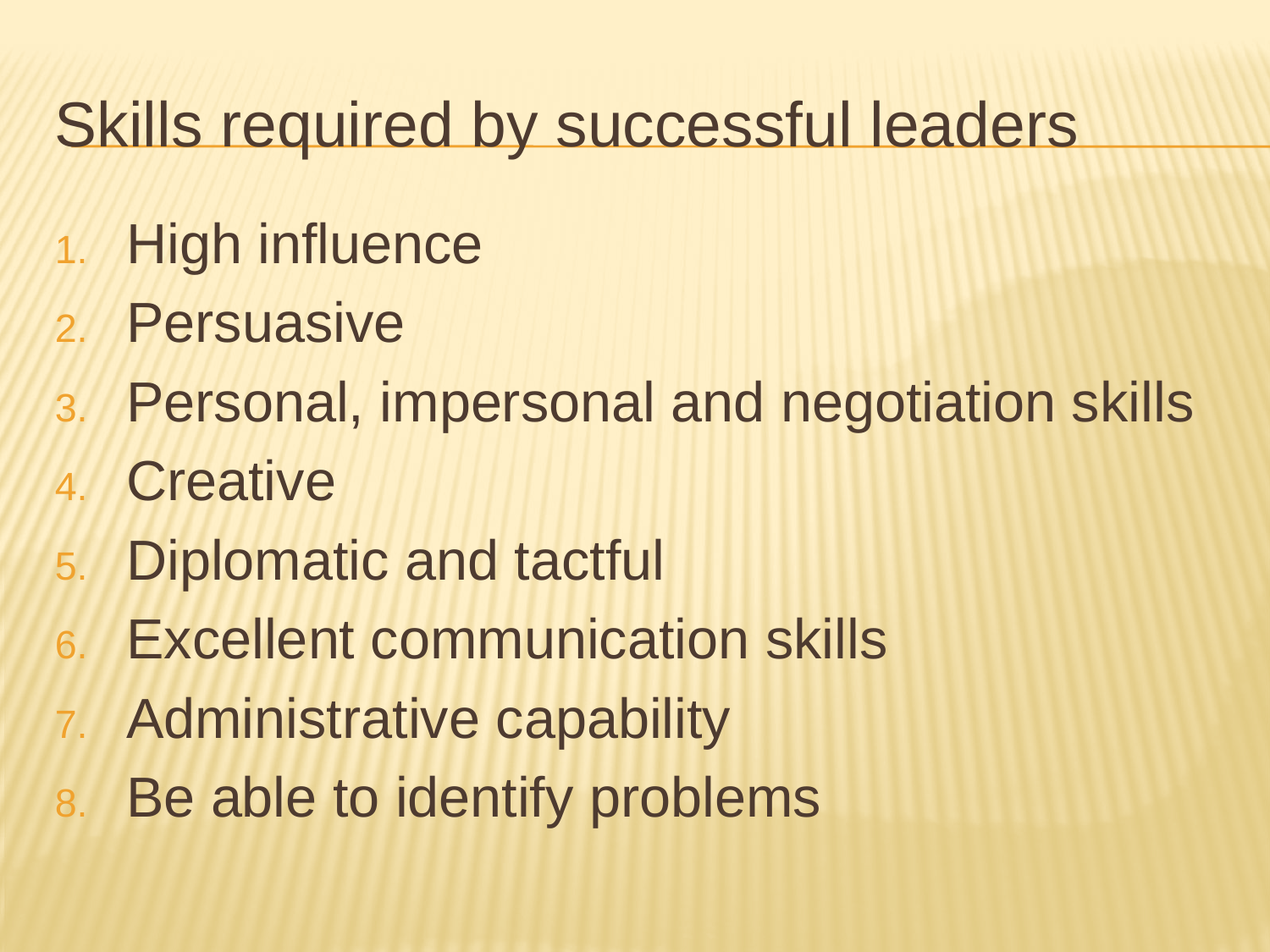

# Skills required by successful leaders
High influence
Persuasive
Personal, impersonal and negotiation skills
Creative
Diplomatic and tactful
Excellent communication skills
Administrative capability
Be able to identify problems